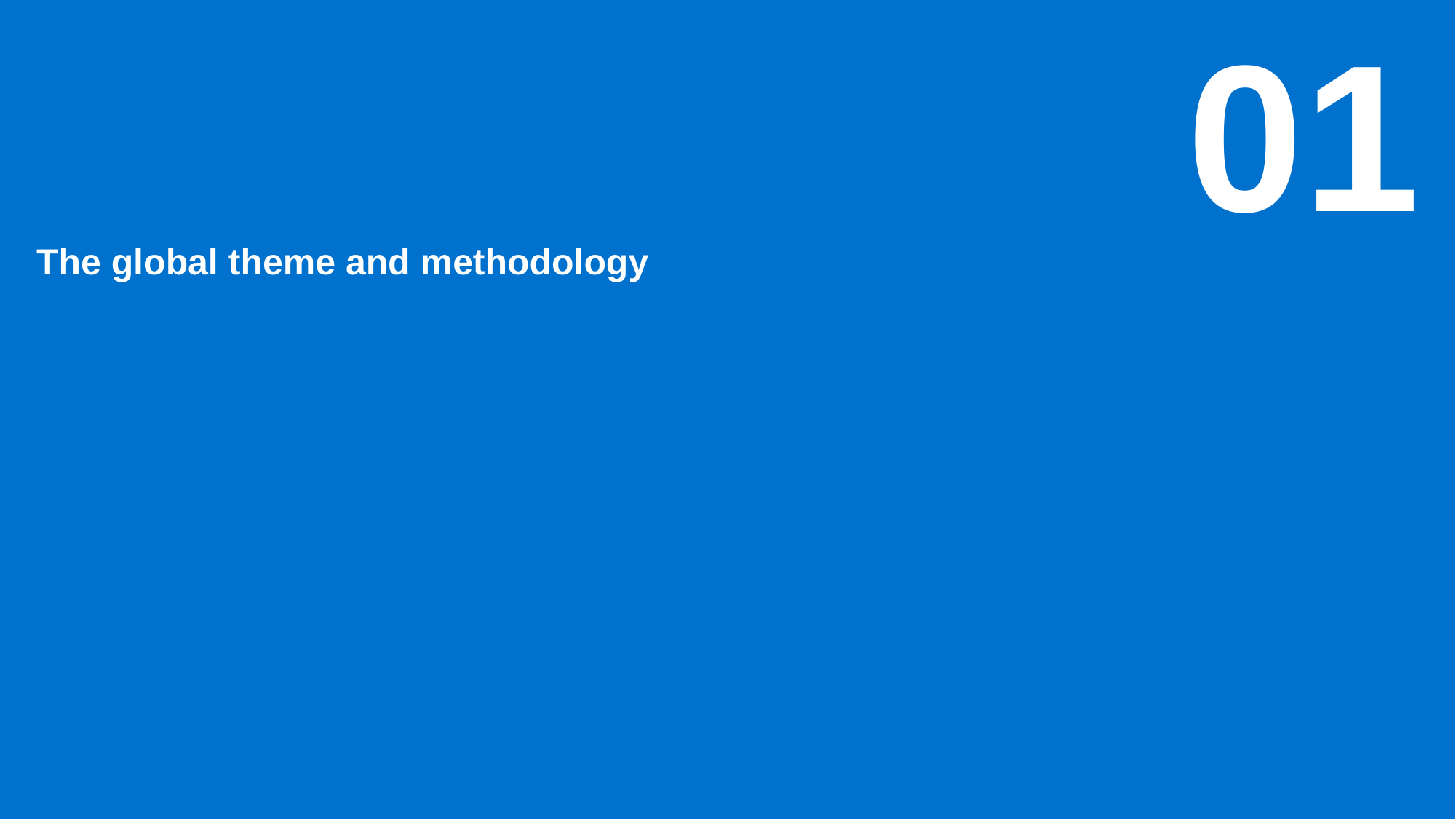

01
# The global theme and methodology